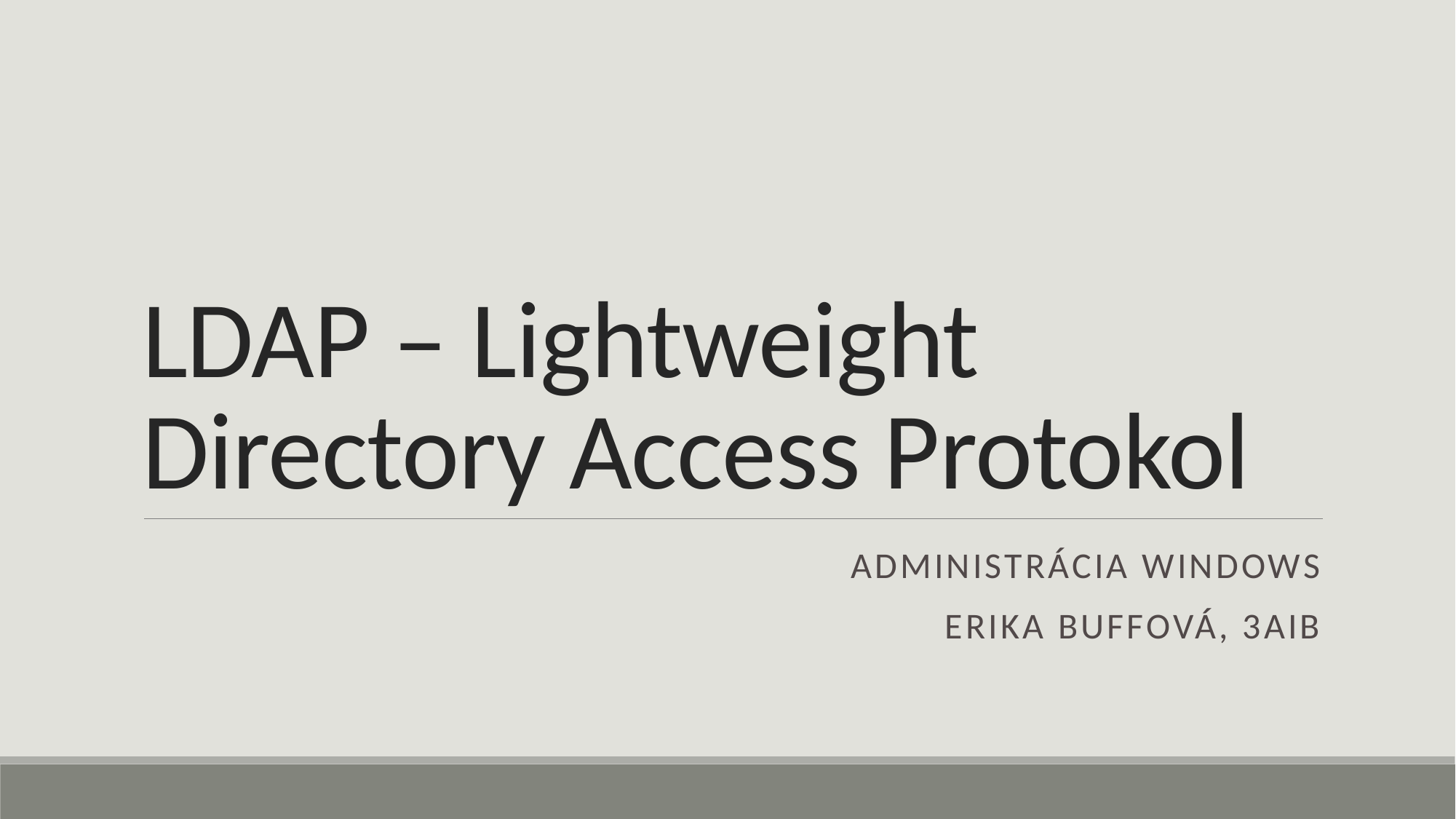

# LDAP – Lightweight Directory Access Protokol
Administrácia windows
Erika buffová, 3aib